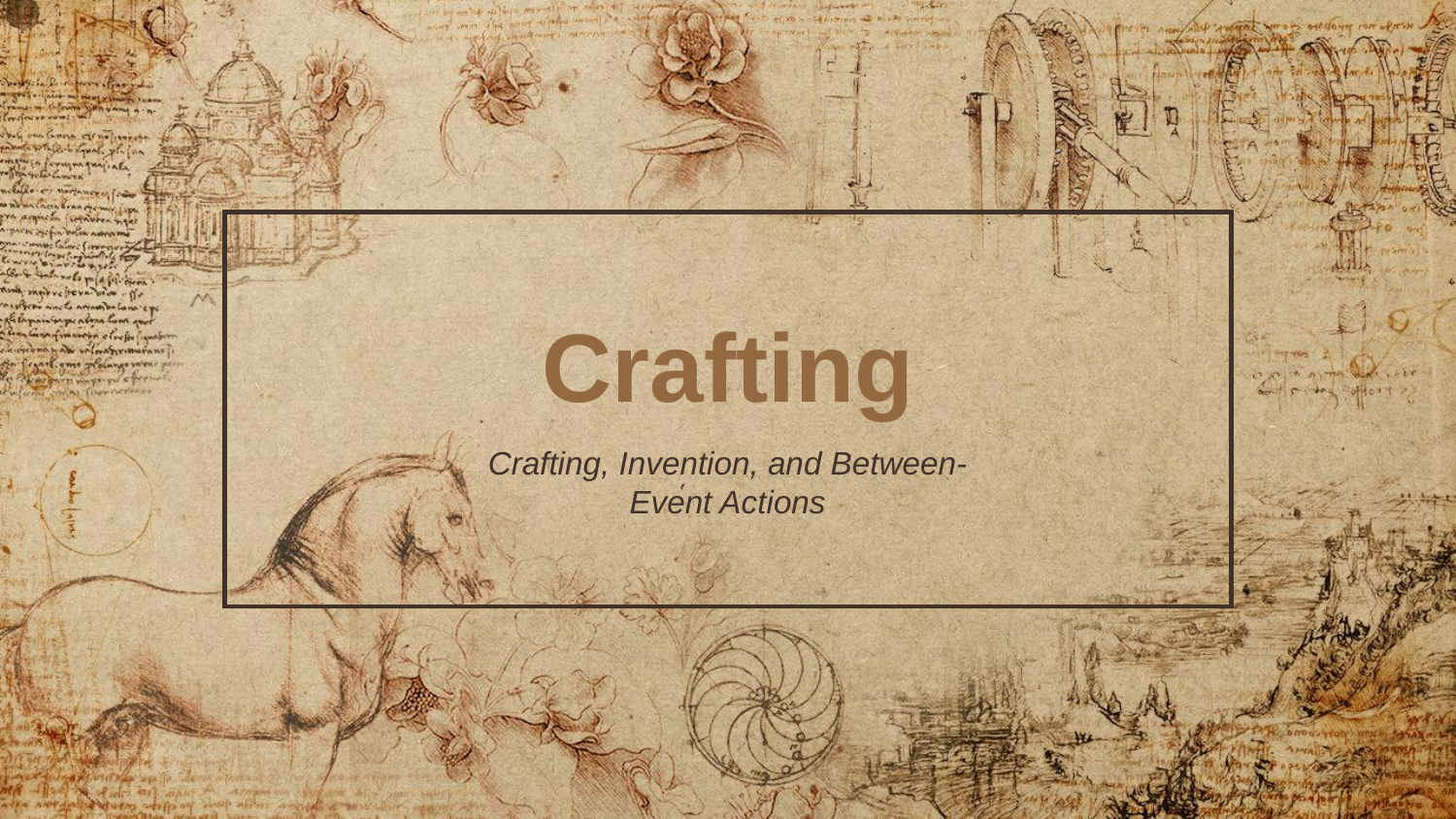

# Crafting
Crafting, Invention, and Between-Event Actions